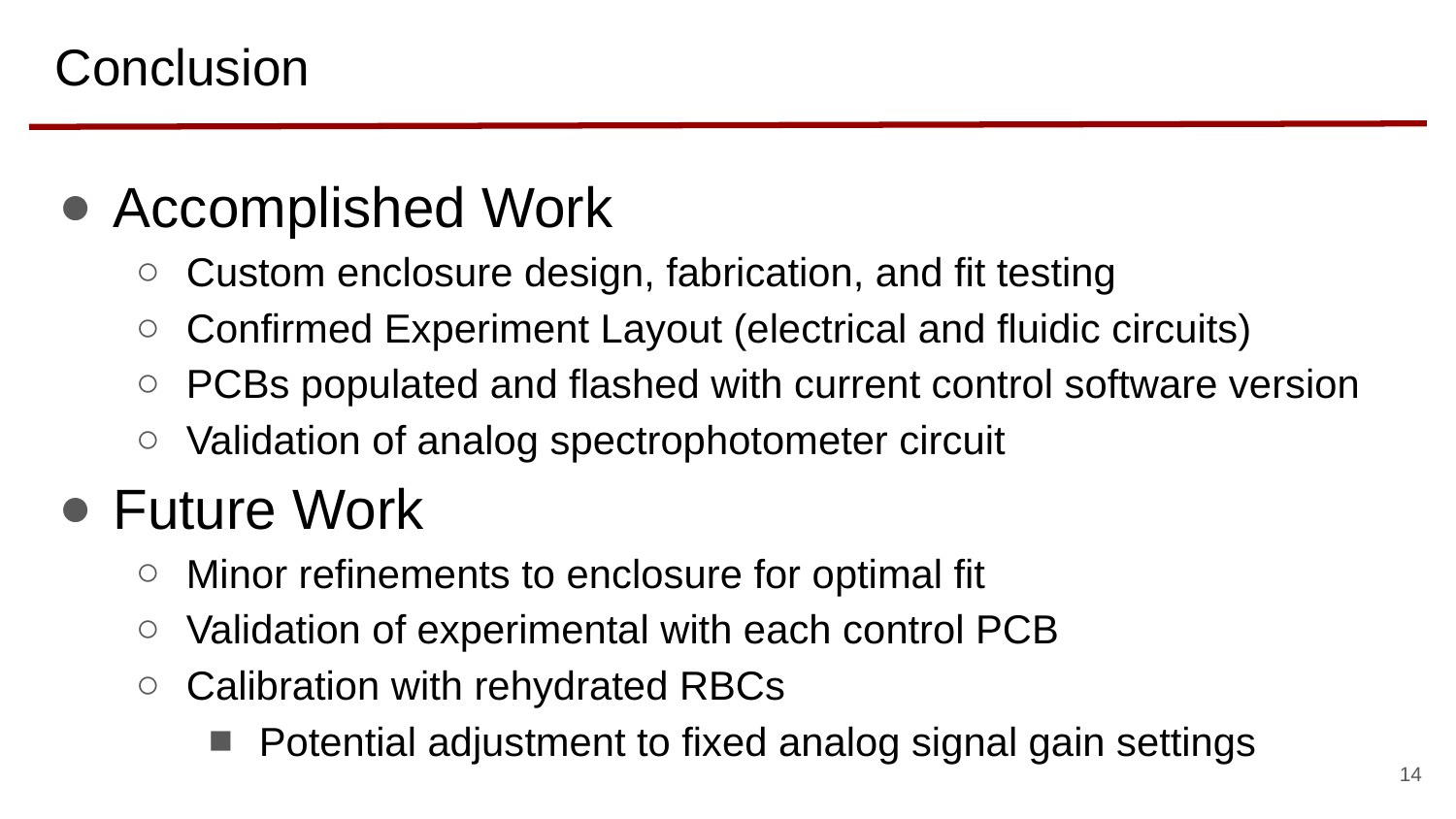

# Conclusion
Accomplished Work
Custom enclosure design, fabrication, and fit testing
Confirmed Experiment Layout (electrical and fluidic circuits)
PCBs populated and flashed with current control software version
Validation of analog spectrophotometer circuit
Future Work
Minor refinements to enclosure for optimal fit
Validation of experimental with each control PCB
Calibration with rehydrated RBCs
Potential adjustment to fixed analog signal gain settings
14